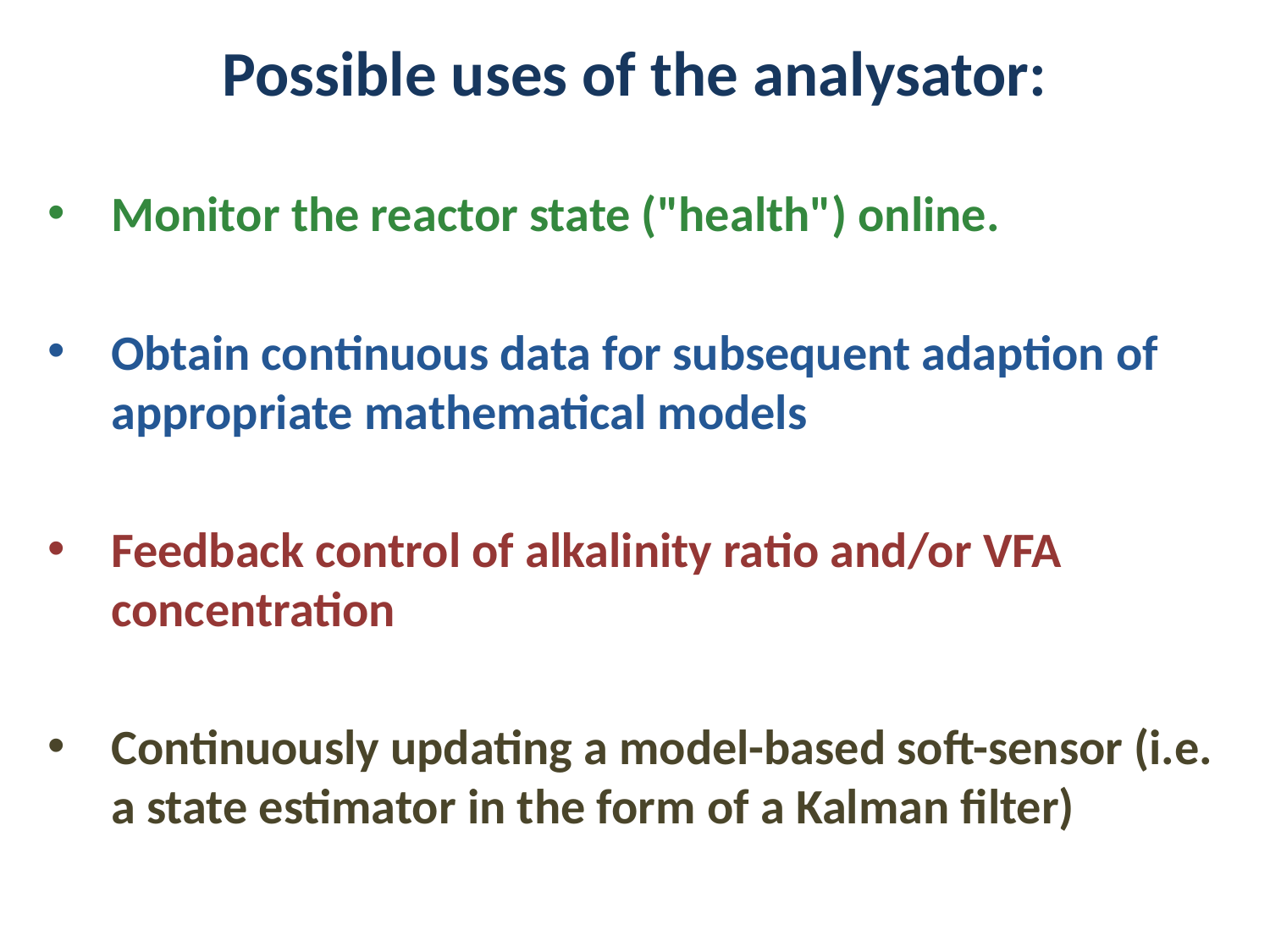

Possible uses of the analysator:
Monitor the reactor state ("health") online.

Obtain continuous data for subsequent adaption of appropriate mathematical models

Feedback control of alkalinity ratio and/or VFA concentration

Continuously updating a model-based soft-sensor (i.e. a state estimator in the form of a Kalman filter)